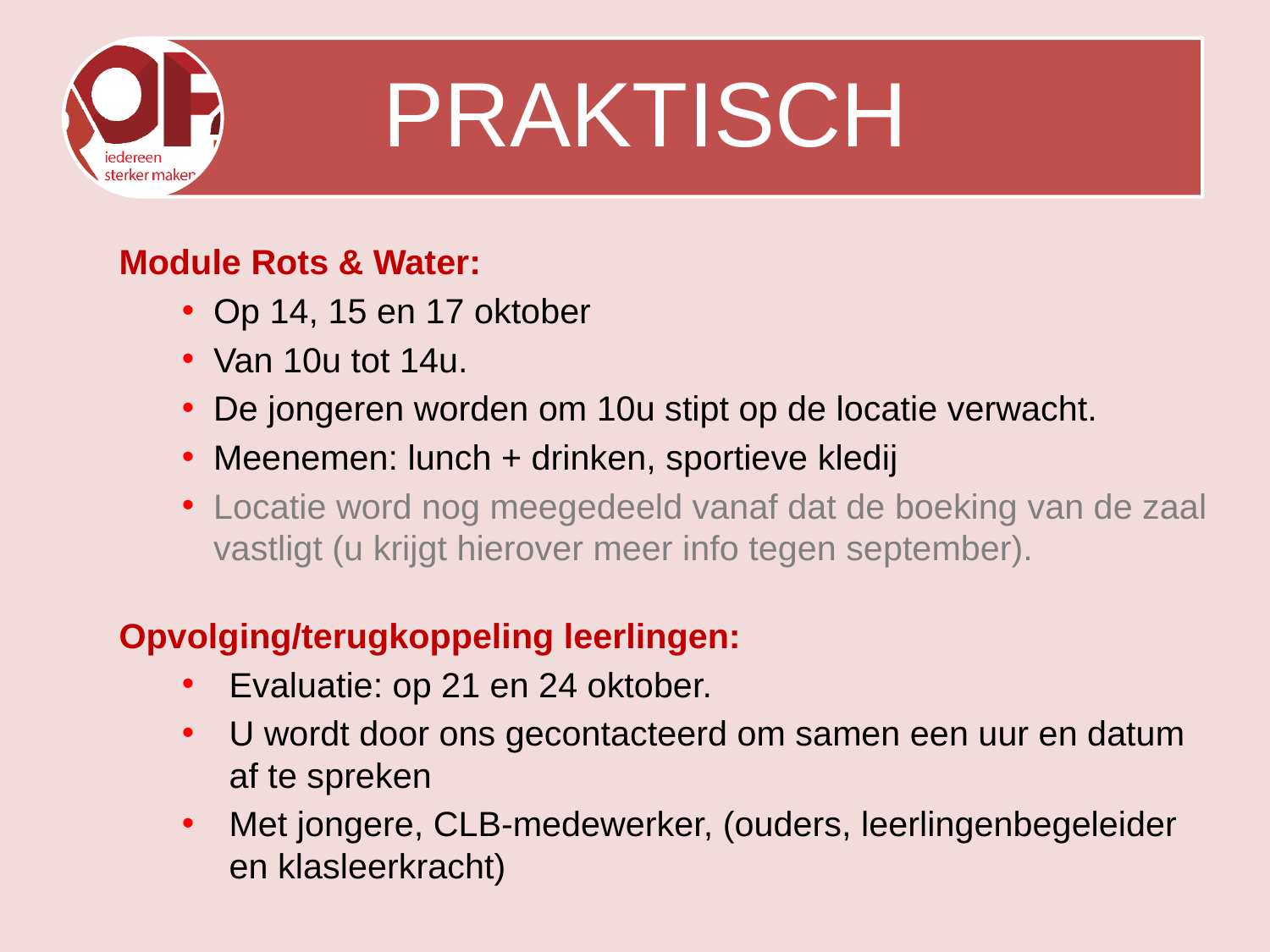

PRAKTISCH
Module Rots & Water:
Op 14, 15 en 17 oktober
Van 10u tot 14u.
De jongeren worden om 10u stipt op de locatie verwacht.
Meenemen: lunch + drinken, sportieve kledij
Locatie word nog meegedeeld vanaf dat de boeking van de zaal vastligt (u krijgt hierover meer info tegen september).

Opvolging/terugkoppeling leerlingen:
Evaluatie: op 21 en 24 oktober.
U wordt door ons gecontacteerd om samen een uur en datum af te spreken
Met jongere, CLB-medewerker, (ouders, leerlingenbegeleider en klasleerkracht)